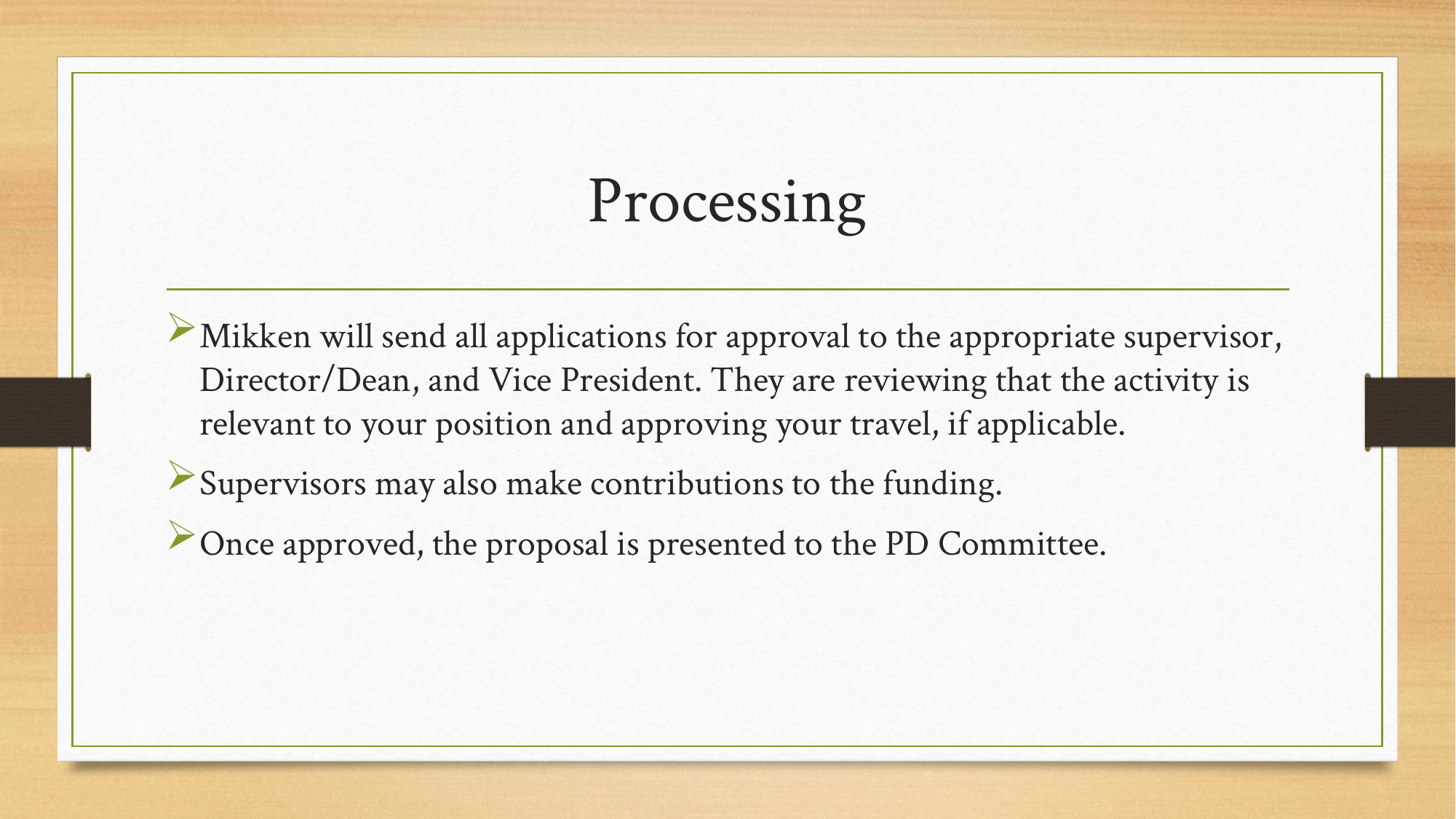

# Processing
Mikken will send all applications for approval to the appropriate supervisor, Director/Dean, and Vice President. They are reviewing that the activity is relevant to your position and approving your travel, if applicable.
Supervisors may also make contributions to the funding.
Once approved, the proposal is presented to the PD Committee.